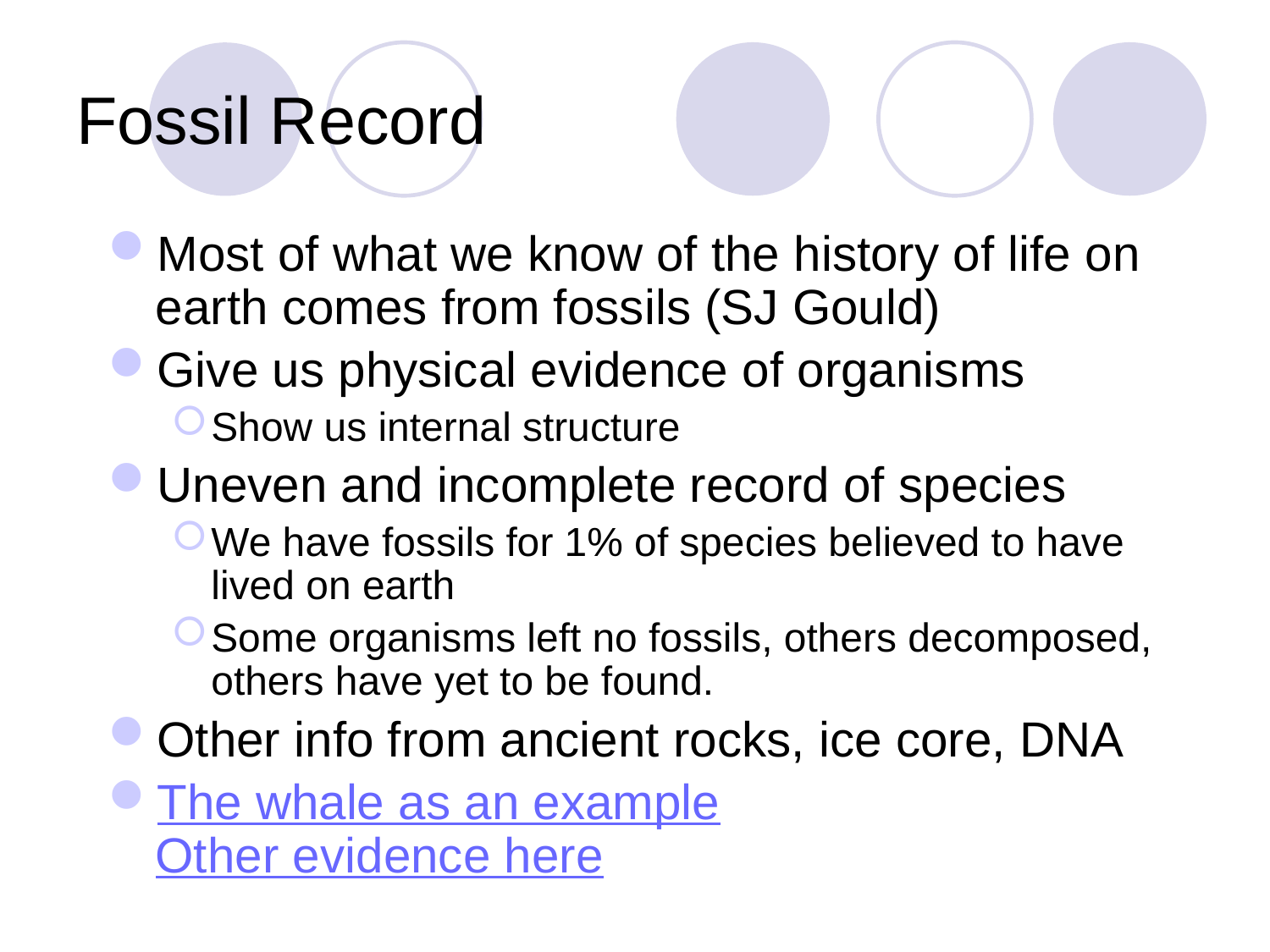

# Fossil Record
Most of what we know of the history of life on earth comes from fossils (SJ Gould)
Give us physical evidence of organisms
Show us internal structure
Uneven and incomplete record of species
We have fossils for 1% of species believed to have lived on earth
Some organisms left no fossils, others decomposed, others have yet to be found.
Other info from ancient rocks, ice core, DNA
The whale as an example     Other evidence here